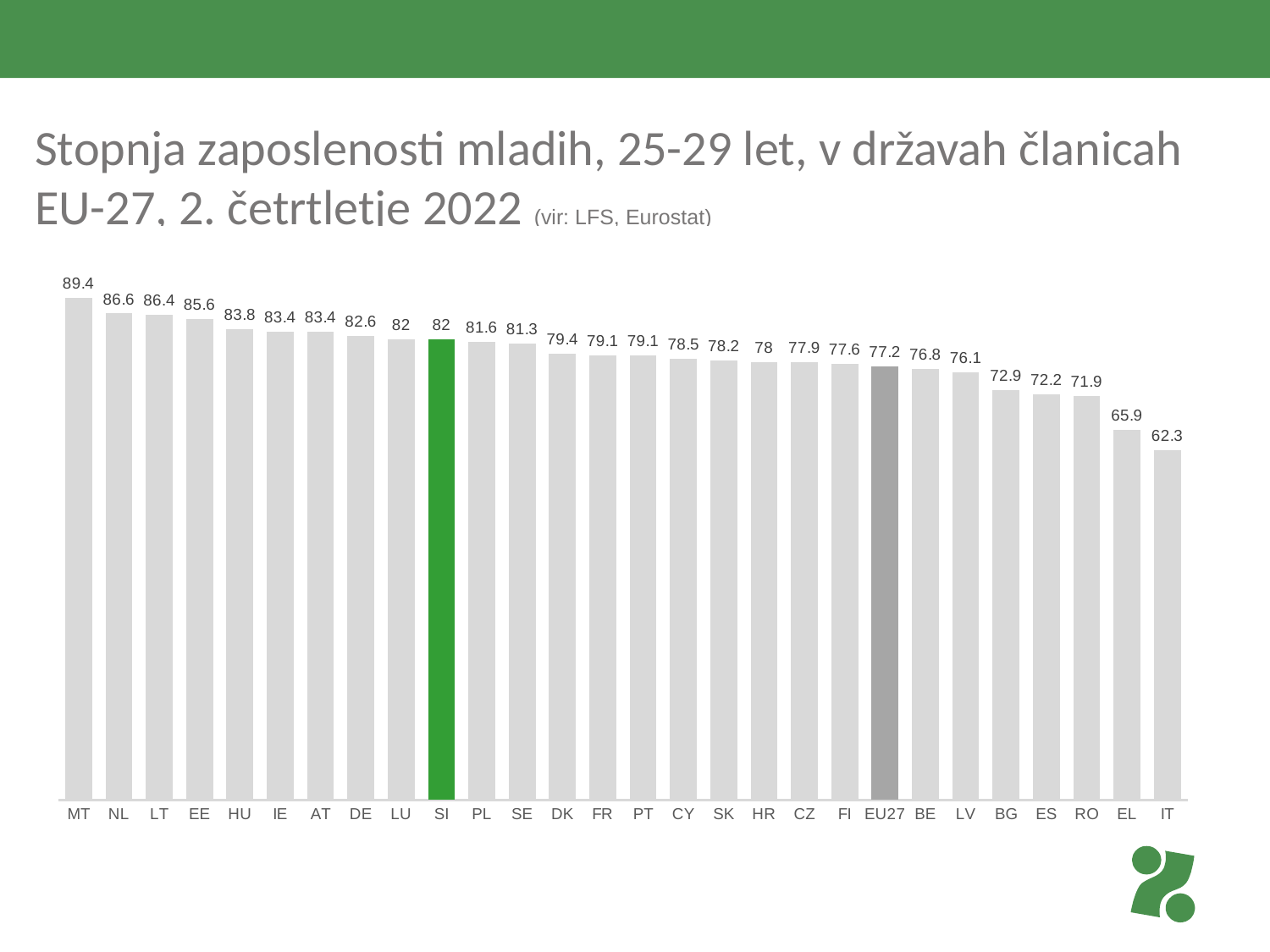

# Stopnja zaposlenosti mladih, 25-29 let, v državah članicah EU-27, 2. četrtletje 2022 (vir: LFS, Eurostat)

### Chart

| Category |  |
|---|---|
| MT | 89.4 |
| NL | 86.6 |
| LT | 86.4 |
| EE | 85.6 |
| HU | 83.8 |
| IE | 83.4 |
| AT | 83.4 |
| DE | 82.6 |
| LU | 82.0 |
| SI | 82.0 |
| PL | 81.6 |
| SE | 81.3 |
| DK | 79.4 |
| FR | 79.1 |
| PT | 79.1 |
| CY | 78.5 |
| SK | 78.2 |
| HR | 78.0 |
| CZ | 77.9 |
| FI | 77.6 |
| EU27 | 77.2 |
| BE | 76.8 |
| LV | 76.1 |
| BG | 72.9 |
| ES | 72.2 |
| RO | 71.9 |
| EL | 65.9 |
| IT | 62.3 |